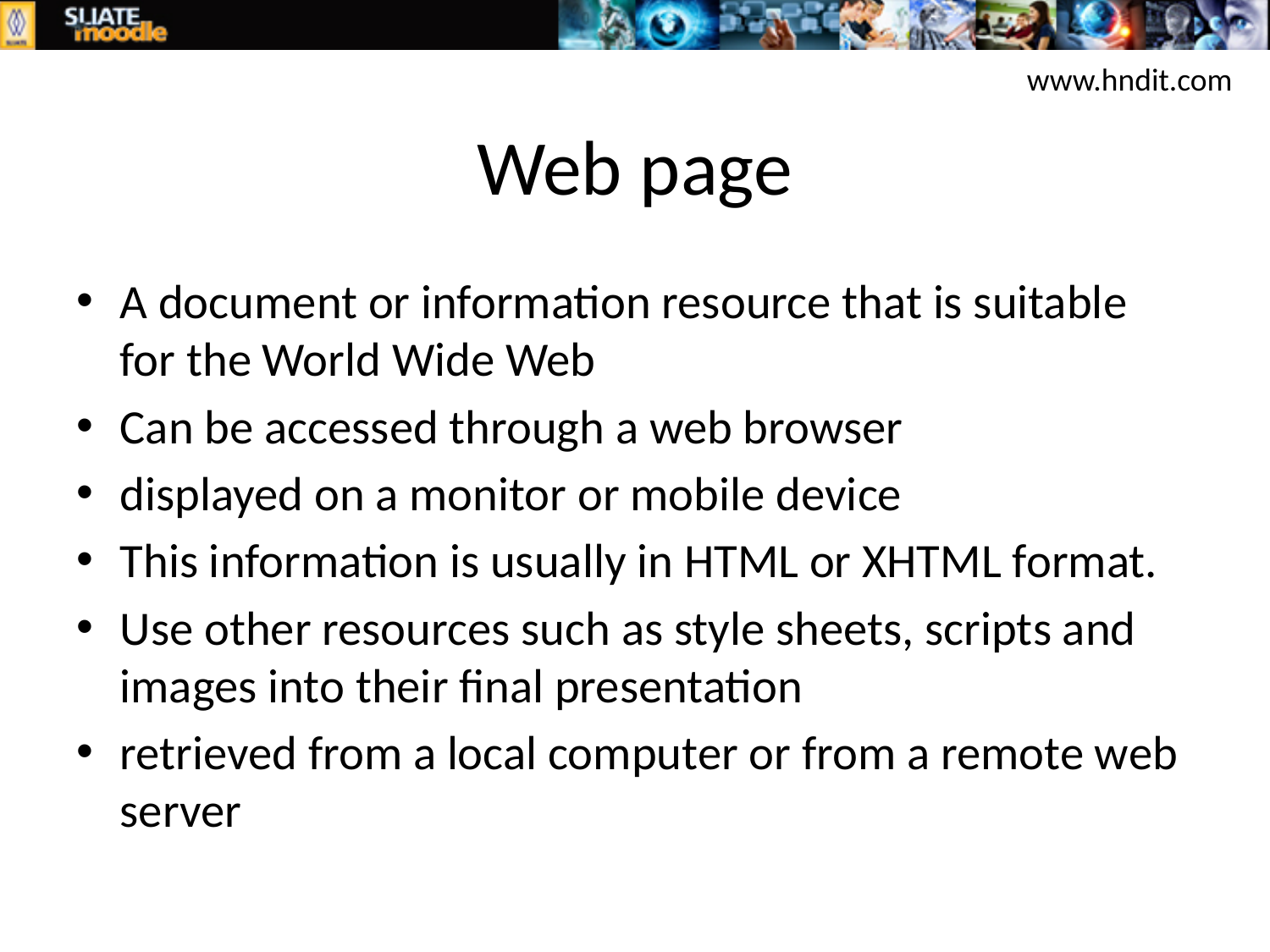

www.hndit.com
# Web page
A document or information resource that is suitable for the World Wide Web
Can be accessed through a web browser
displayed on a monitor or mobile device
This information is usually in HTML or XHTML format.
Use other resources such as style sheets, scripts and images into their final presentation
retrieved from a local computer or from a remote web server